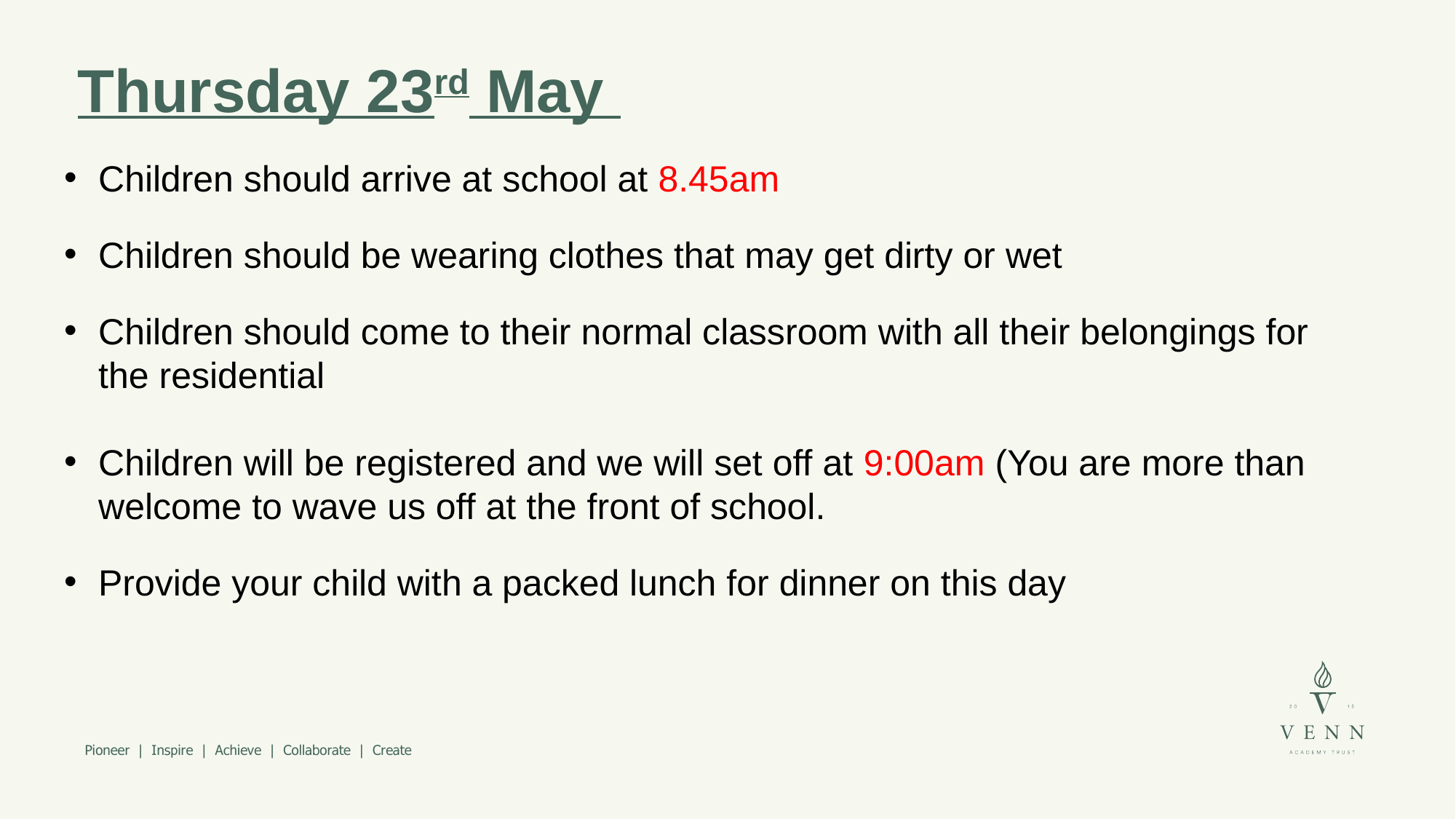

Thursday 23rd May
Children should arrive at school at 8.45am

Children should be wearing clothes that may get dirty or wet

Children should come to their normal classroom with all their belongings for the residential

Children will be registered and we will set off at 9:00am (You are more than welcome to wave us off at the front of school.

Provide your child with a packed lunch for dinner on this day